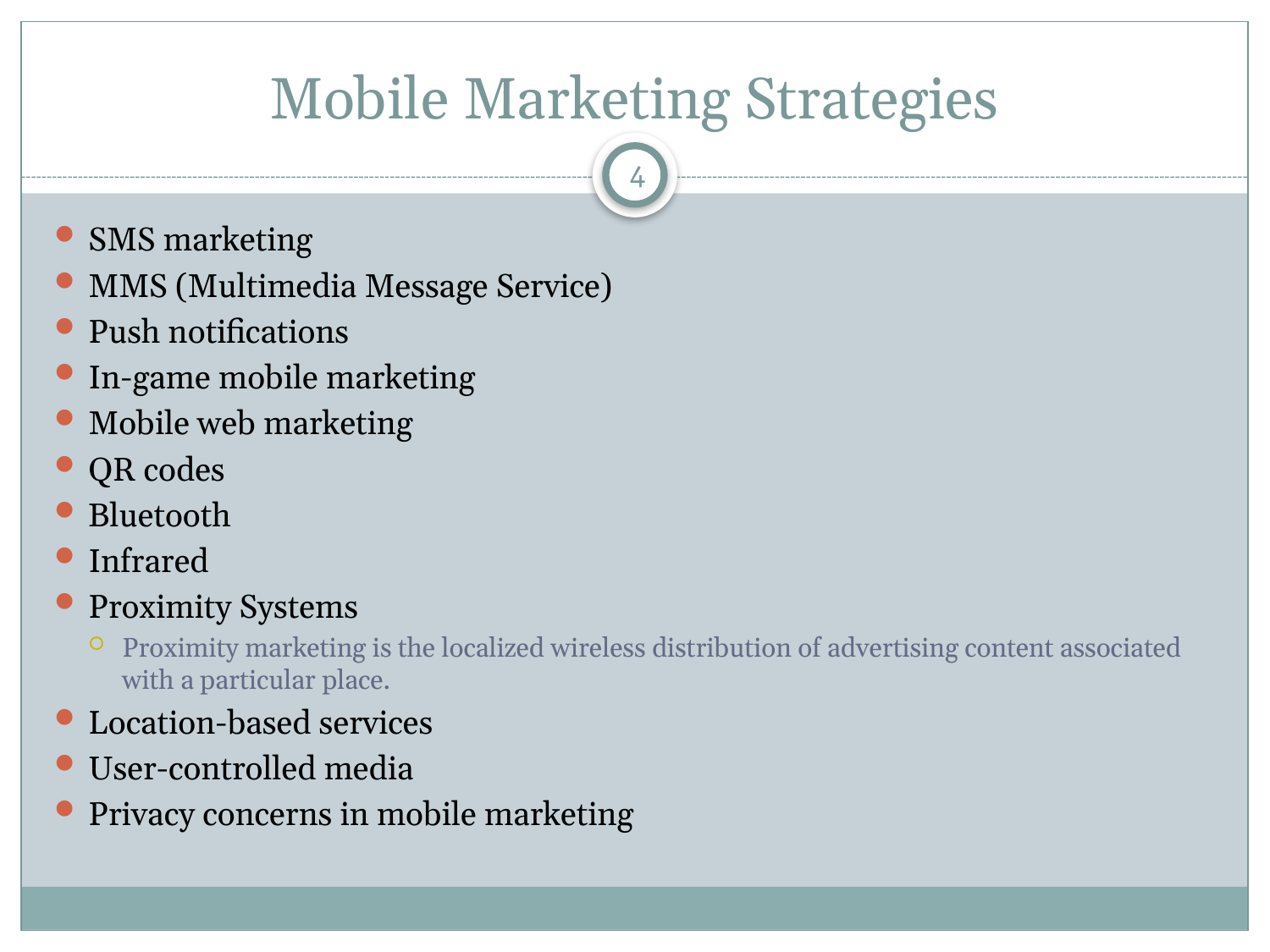

# Mobile Marketing Strategies
4
SMS marketing
MMS (Multimedia Message Service)
Push notifications
In-game mobile marketing
Mobile web marketing
QR codes
Bluetooth
Infrared
Proximity Systems
Proximity marketing is the localized wireless distribution of advertising content associated with a particular place.
Location-based services
User-controlled media
Privacy concerns in mobile marketing